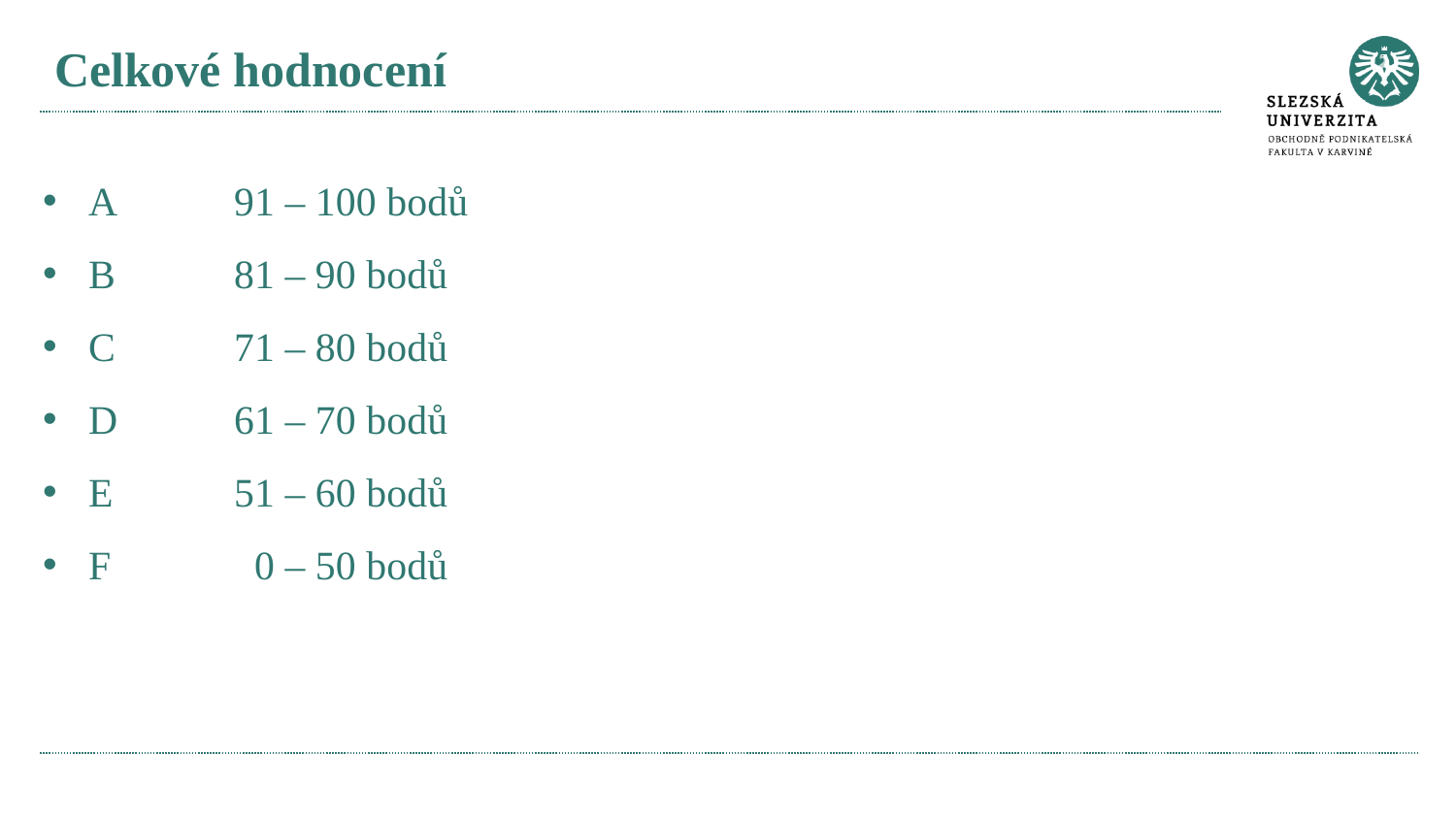

# Celkové hodnocení
A 	91 – 100 bodů
B	81 – 90 bodů
C	71 – 80 bodů
D	61 – 70 bodů
E	51 – 60 bodů
F	  0 – 50 bodů